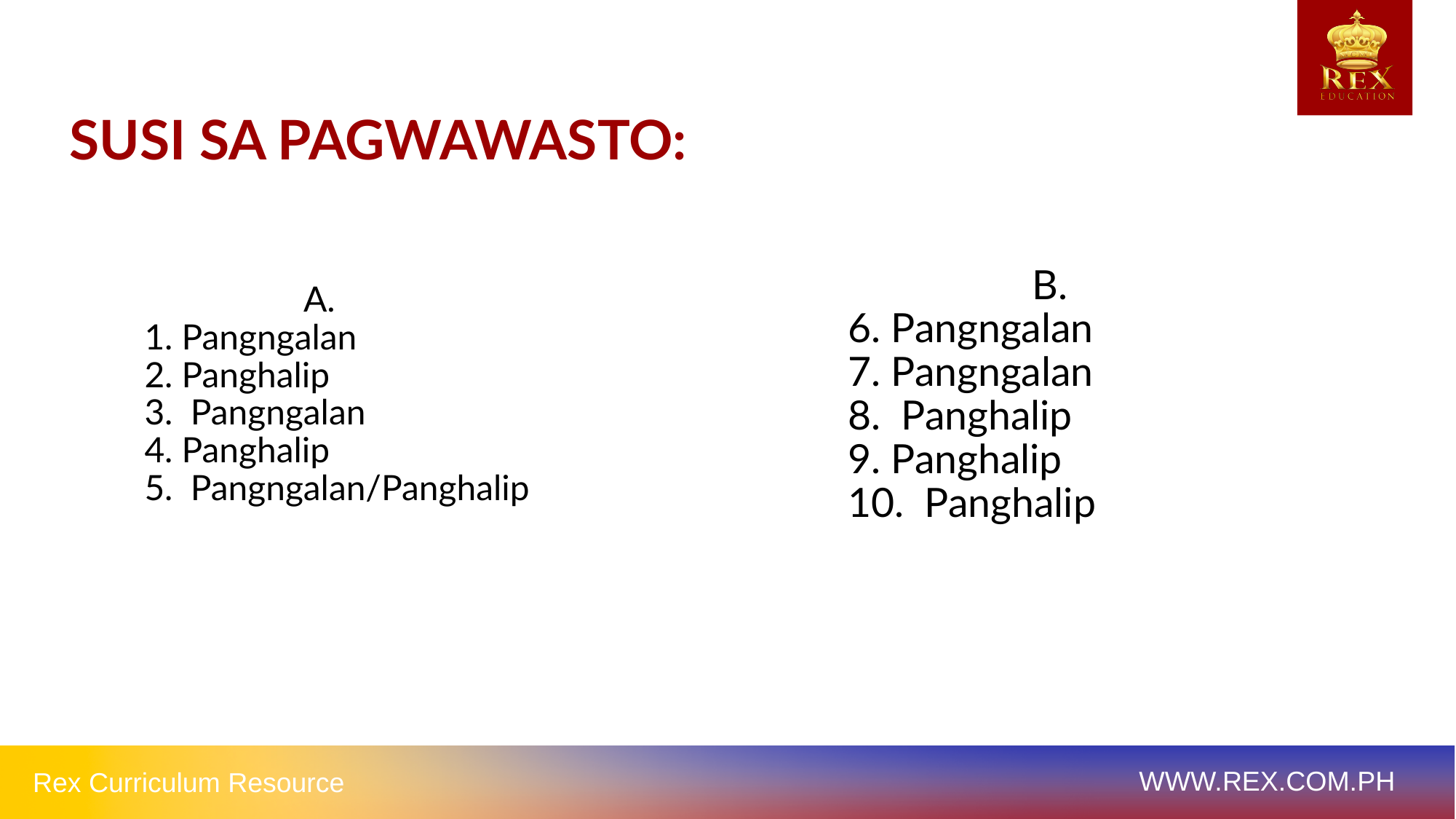

SUSI SA PAGWAWASTO:
				          A.
1. Pangngalan
2. Panghalip
3.  Pangngalan
4. Panghalip
5.  Pangngalan/Panghalip
				          B.
6. Pangngalan
7. Pangngalan
8.  Panghalip
9. Panghalip
10.  Panghalip